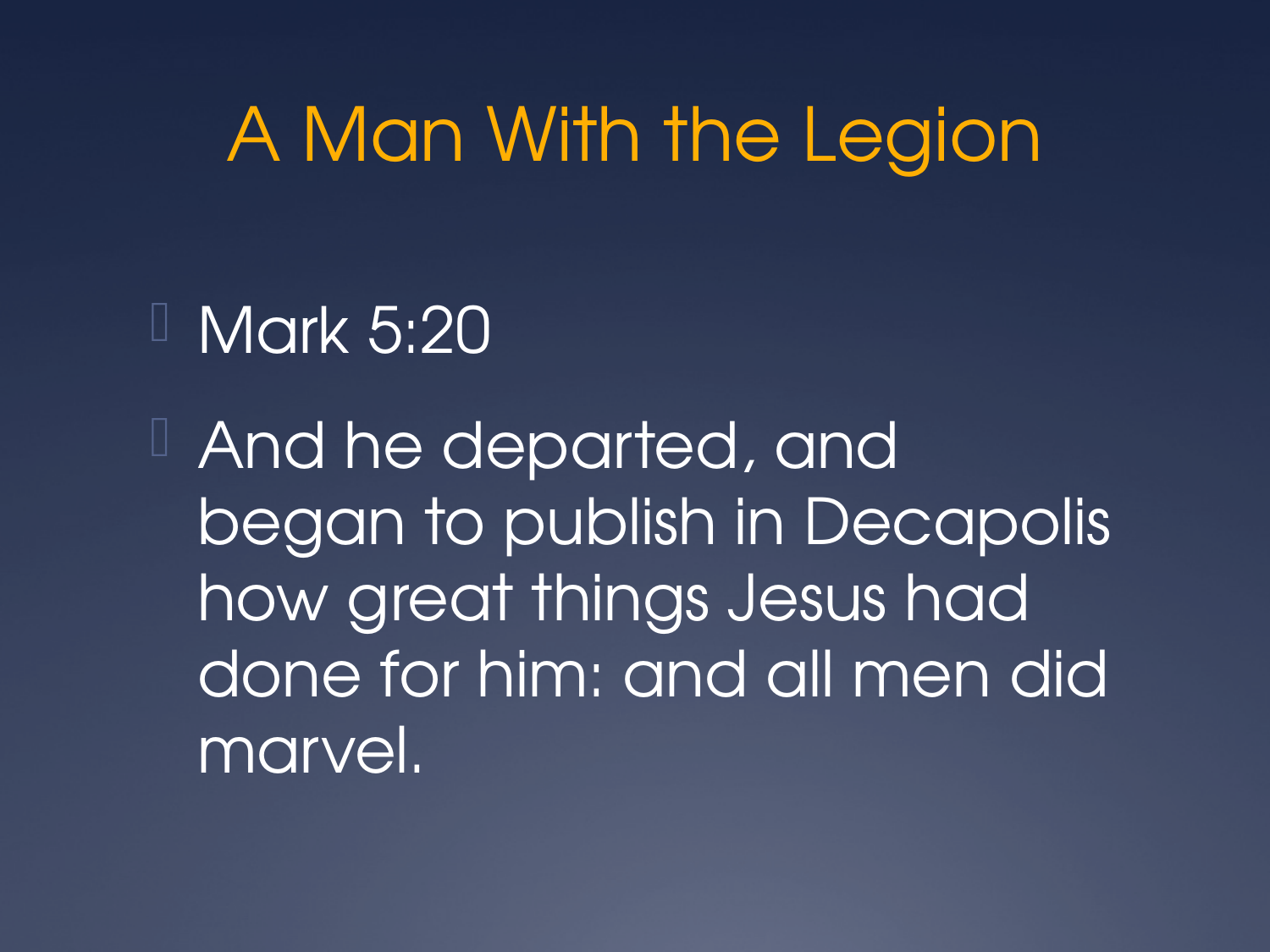

# A Man With the Legion
Mark 5:20
And he departed, and began to publish in Decapolis how great things Jesus had done for him: and all men did marvel.